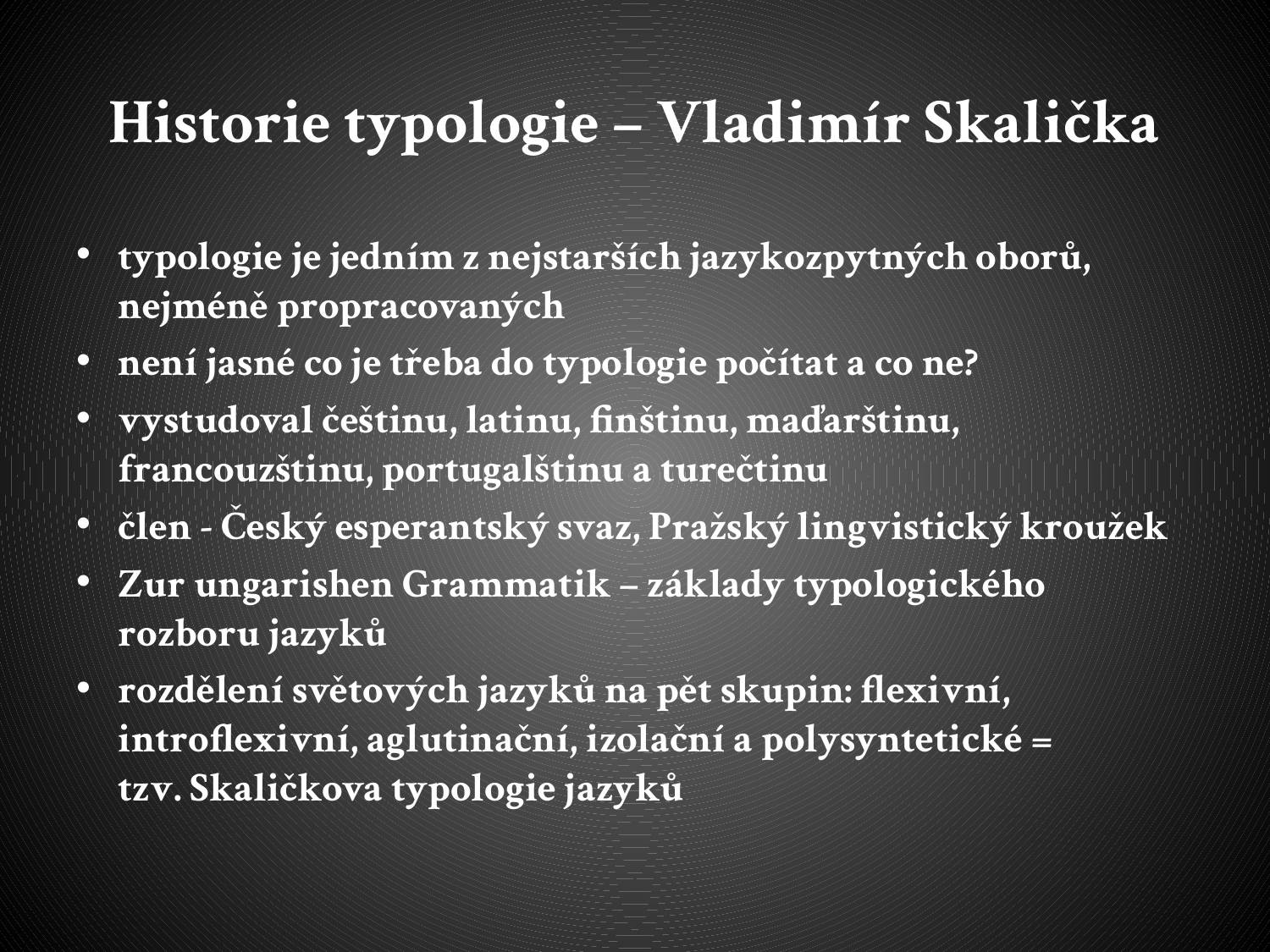

# Historie typologie – Vladimír Skalička
typologie je jedním z nejstarších jazykozpytných oborů, nejméně propracovaných
není jasné co je třeba do typologie počítat a co ne?
vystudoval češtinu, latinu, finštinu, maďarštinu, francouzštinu, portugalštinu a turečtinu
člen - Český esperantský svaz, Pražský lingvistický kroužek
Zur ungarishen Grammatik – základy typologického rozboru jazyků
rozdělení světových jazyků na pět skupin: flexivní, introflexivní, aglutinační, izolační a polysyntetické = tzv. Skaličkova typologie jazyků